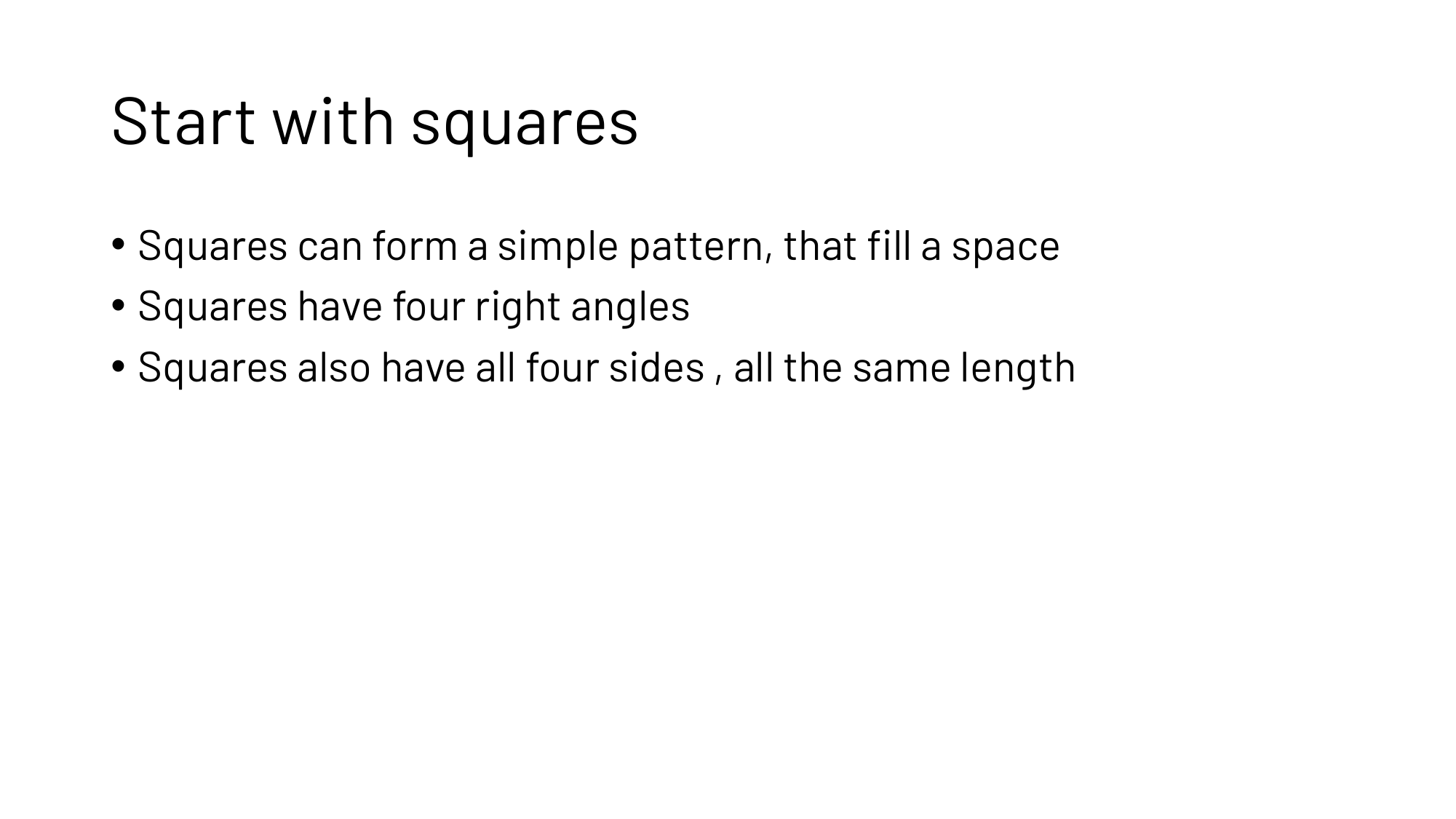

# Start with squares
Squares can form a simple pattern, that fill a space
Squares have four right angles
Squares also have all four sides , all the same length